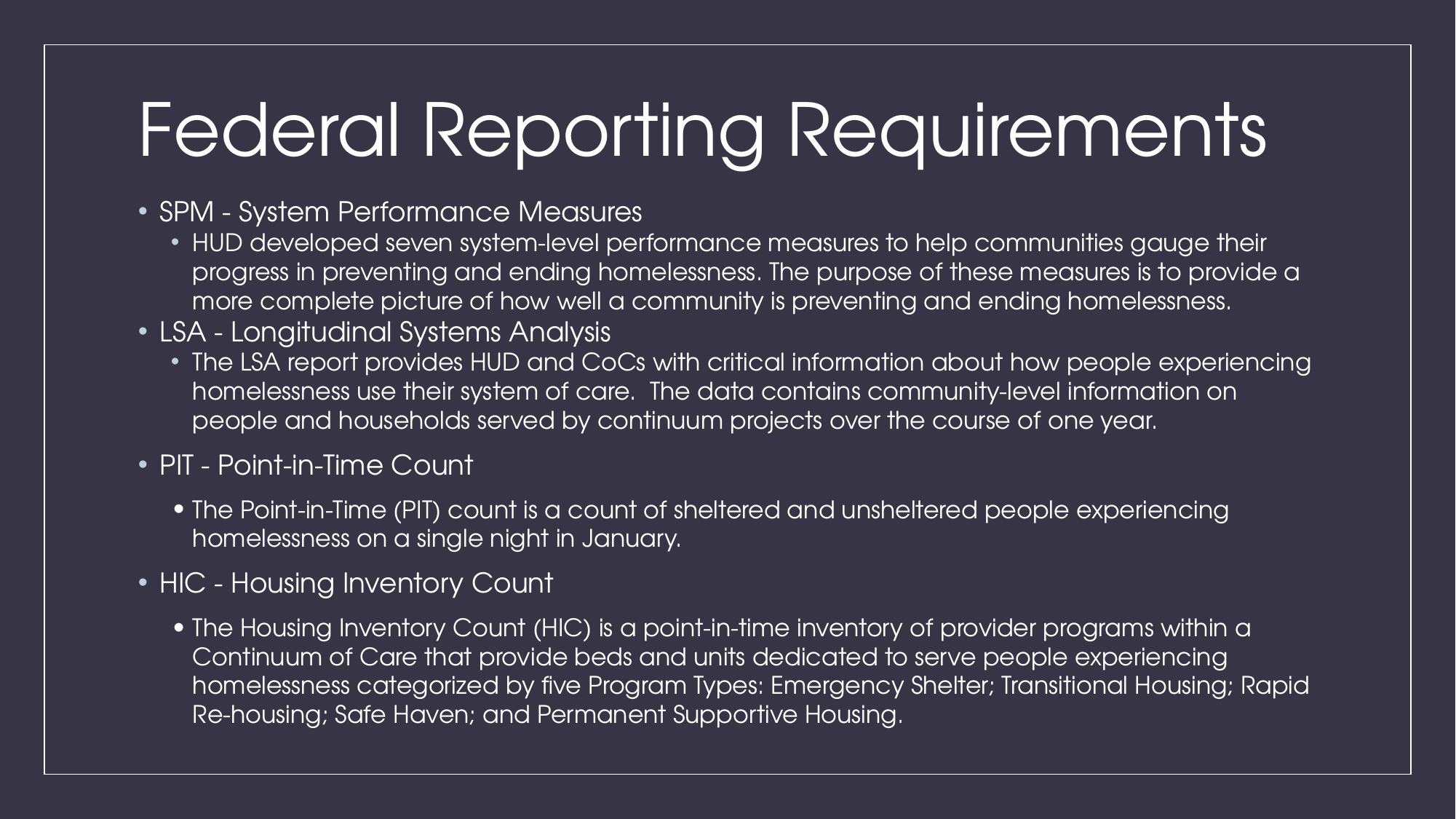

# Federal Reporting Requirements
SPM - System Performance Measures
HUD developed seven system-level performance measures to help communities gauge their progress in preventing and ending homelessness. The purpose of these measures is to provide a more complete picture of how well a community is preventing and ending homelessness.
LSA - Longitudinal Systems Analysis
The LSA report provides HUD and CoCs with critical information about how people experiencing homelessness use their system of care.  The data contains community-level information on people and households served by continuum projects over the course of one year.
PIT - Point-in-Time Count
The Point-in-Time (PIT) count is a count of sheltered and unsheltered people experiencing homelessness on a single night in January.
HIC - Housing Inventory Count
The Housing Inventory Count (HIC) is a point-in-time inventory of provider programs within a Continuum of Care that provide beds and units dedicated to serve people experiencing homelessness categorized by five Program Types: Emergency Shelter; Transitional Housing; Rapid Re-housing; Safe Haven; and Permanent Supportive Housing.